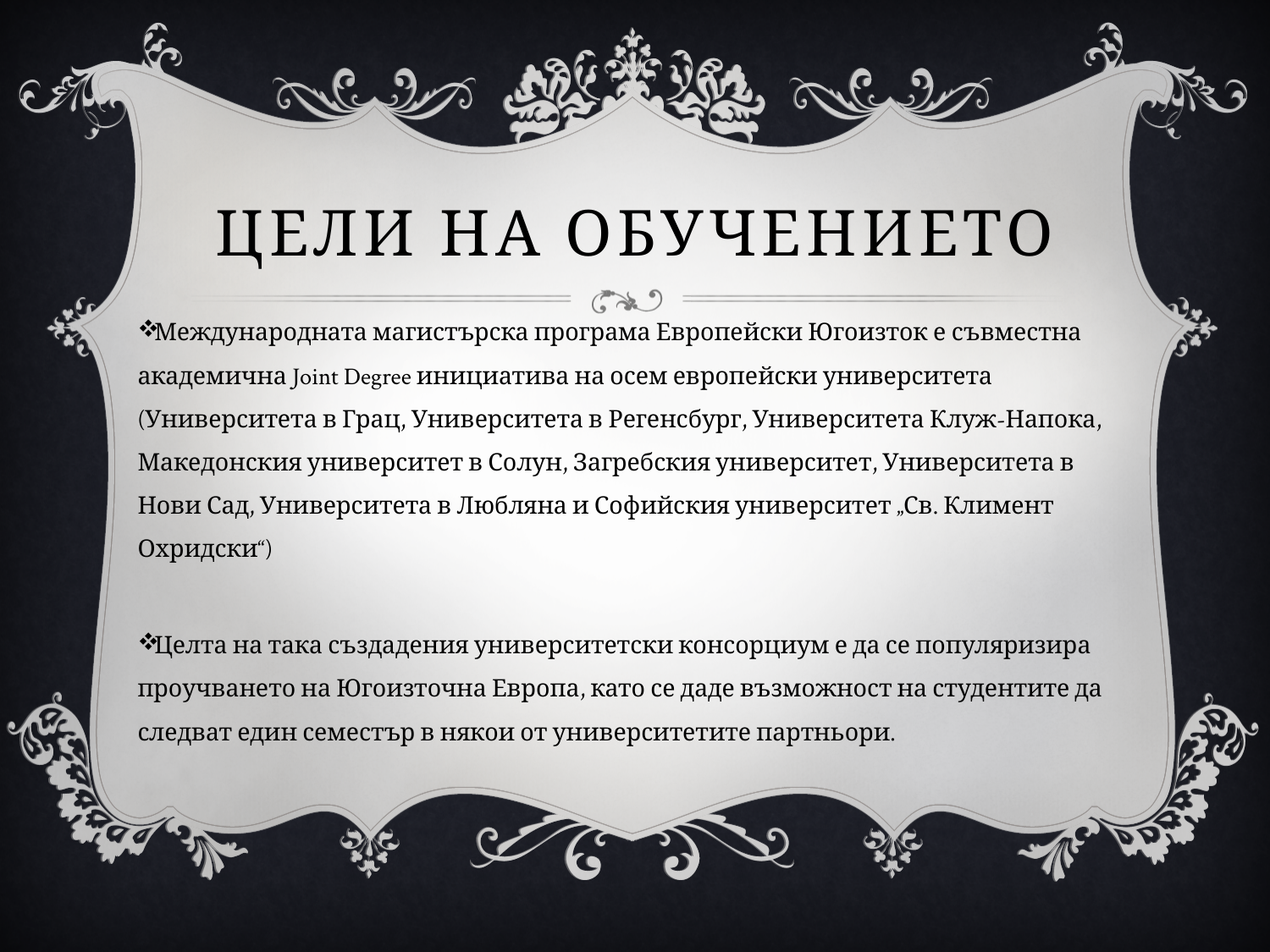

# Цели на обучението
Международната магистърска програма Европейски Югоизток е съвместна академична Joint Degree инициатива на осем европейски университета (Университета в Грац, Университета в Регенсбург, Университета Клуж-Напока, Македонския университет в Солун, Загребския университет, Университета в Нови Сад, Университета в Любляна и Софийския университет „Св. Климент Охридски“)

Целта на така създадения университетски консорциум е да се популяризира проучването на Югоизточна Европа, като се даде възможност на студентите да следват един семестър в някои от университетите партньори.